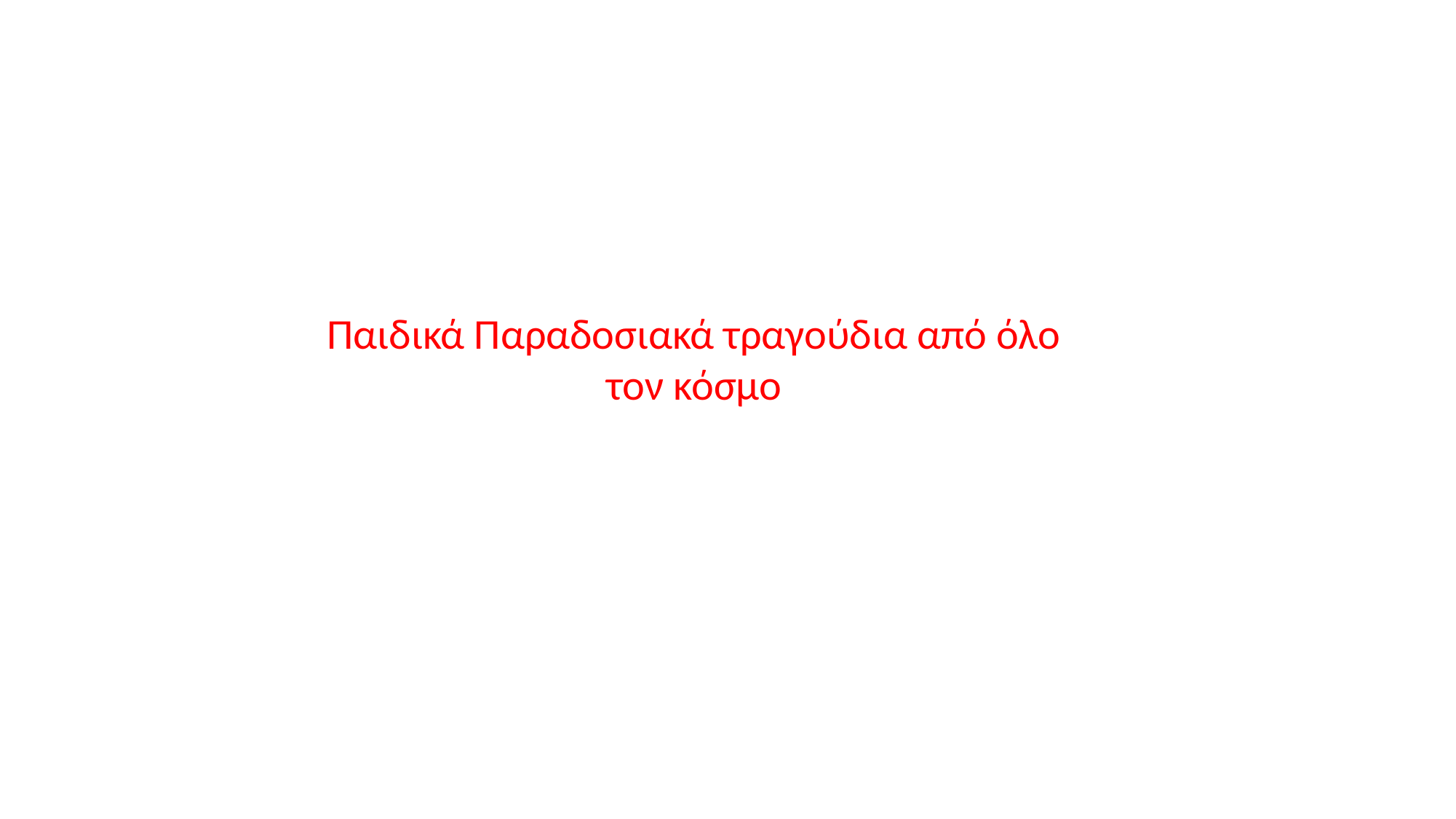

Παιδικά Παραδοσιακά τραγούδια από όλο τον κόσμο